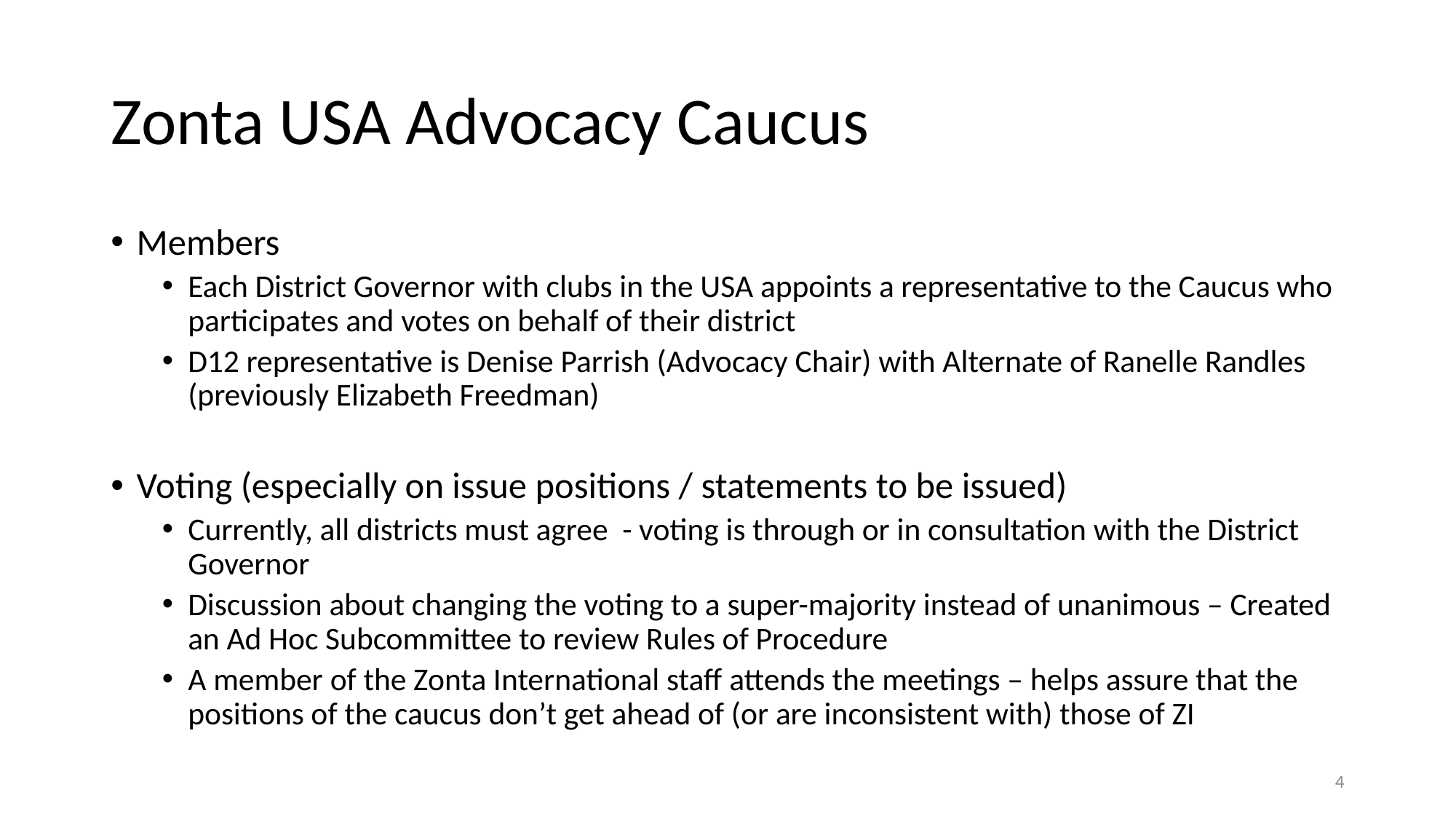

# Zonta USA Advocacy Caucus
Members
Each District Governor with clubs in the USA appoints a representative to the Caucus who participates and votes on behalf of their district
D12 representative is Denise Parrish (Advocacy Chair) with Alternate of Ranelle Randles (previously Elizabeth Freedman)

Voting (especially on issue positions / statements to be issued)
Currently, all districts must agree  - voting is through or in consultation with the District Governor
Discussion about changing the voting to a super-majority instead of unanimous – Created an Ad Hoc Subcommittee to review Rules of Procedure
A member of the Zonta International staff attends the meetings – helps assure that the positions of the caucus don’t get ahead of (or are inconsistent with) those of ZI

4